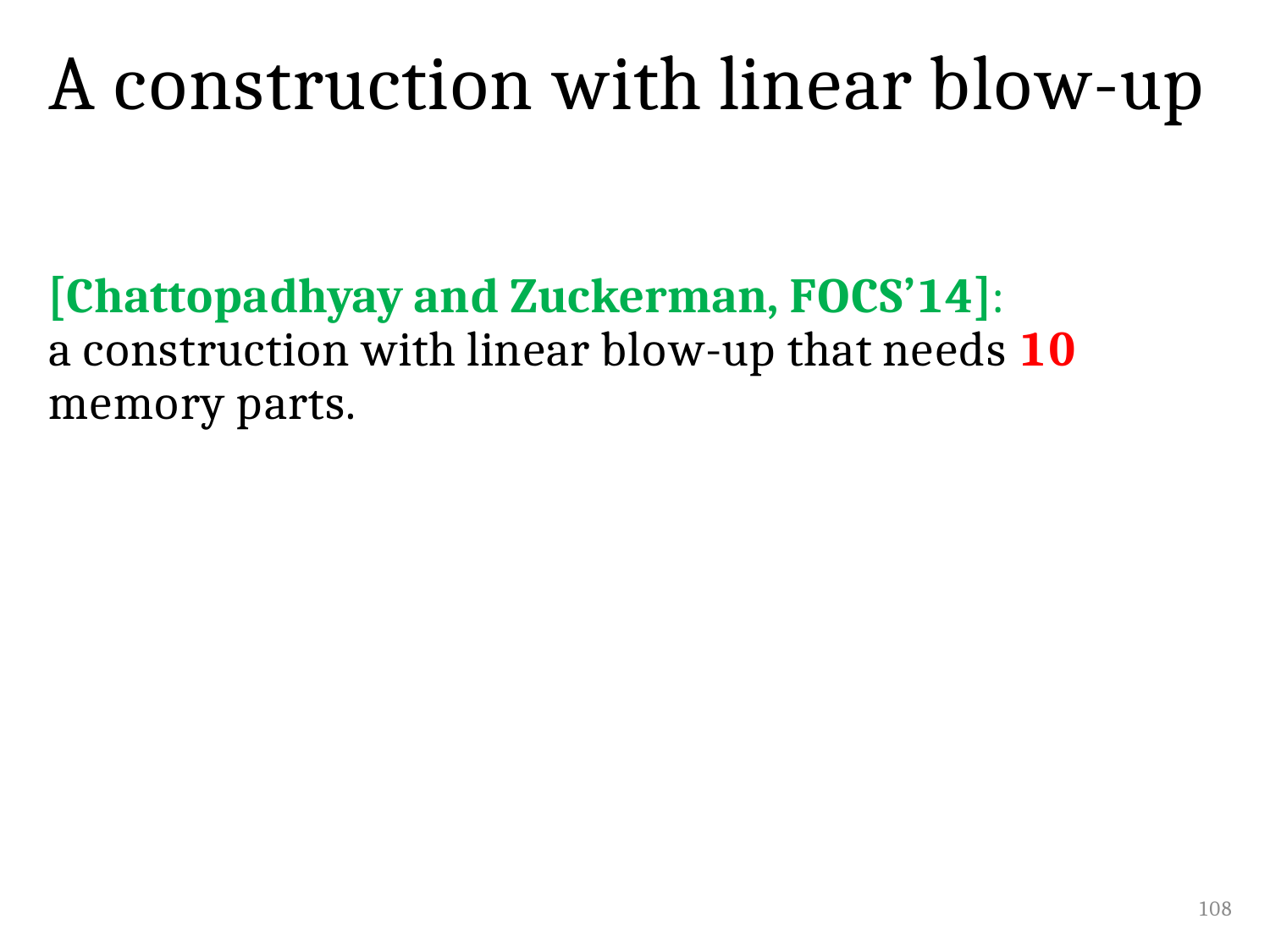

# A construction with linear blow-up
[Chattopadhyay and Zuckerman, FOCS’14]:
a construction with linear blow-up that needs 10 memory parts.

108